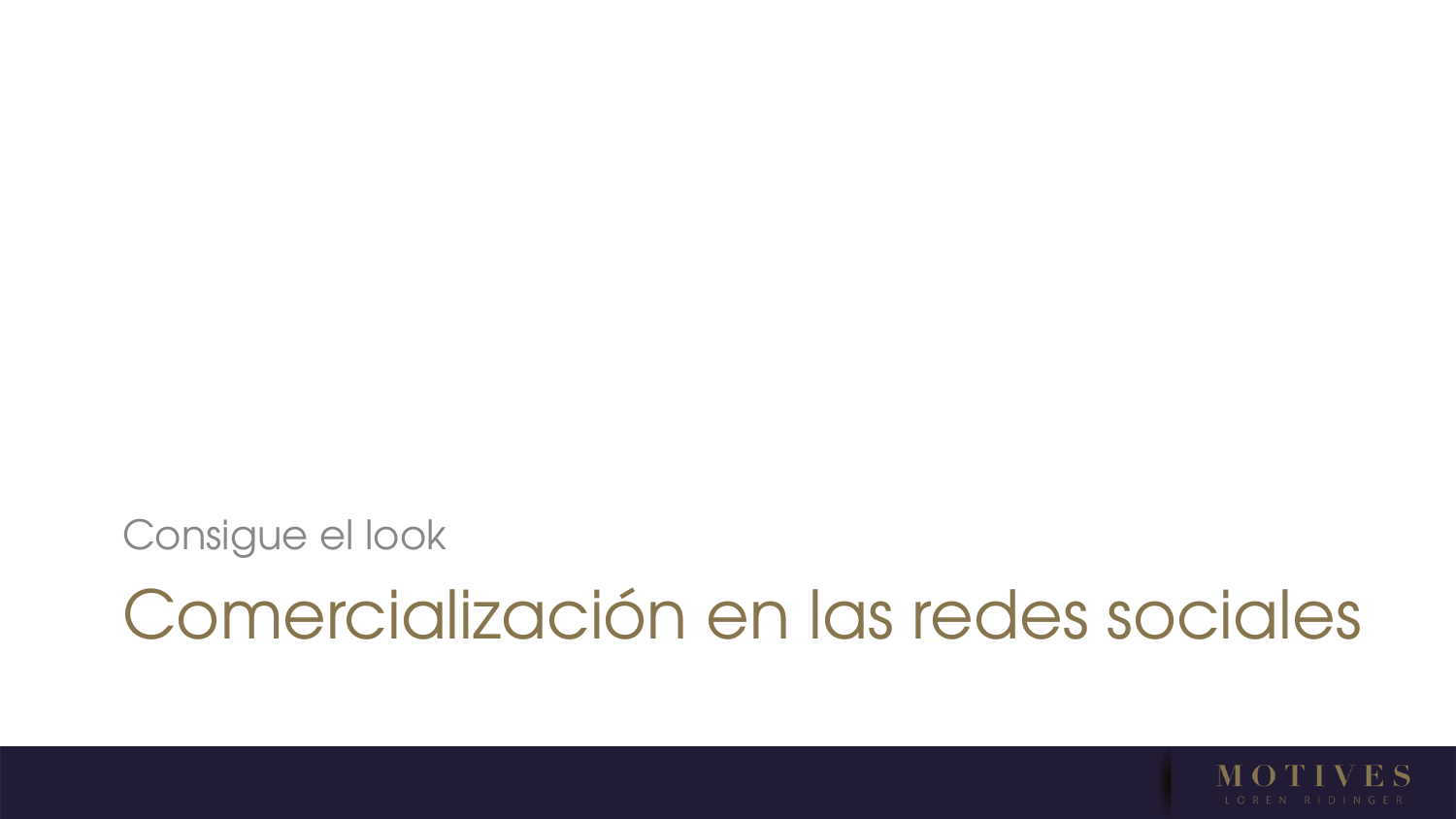

Consigue el look
# Comercialización en las redes sociales